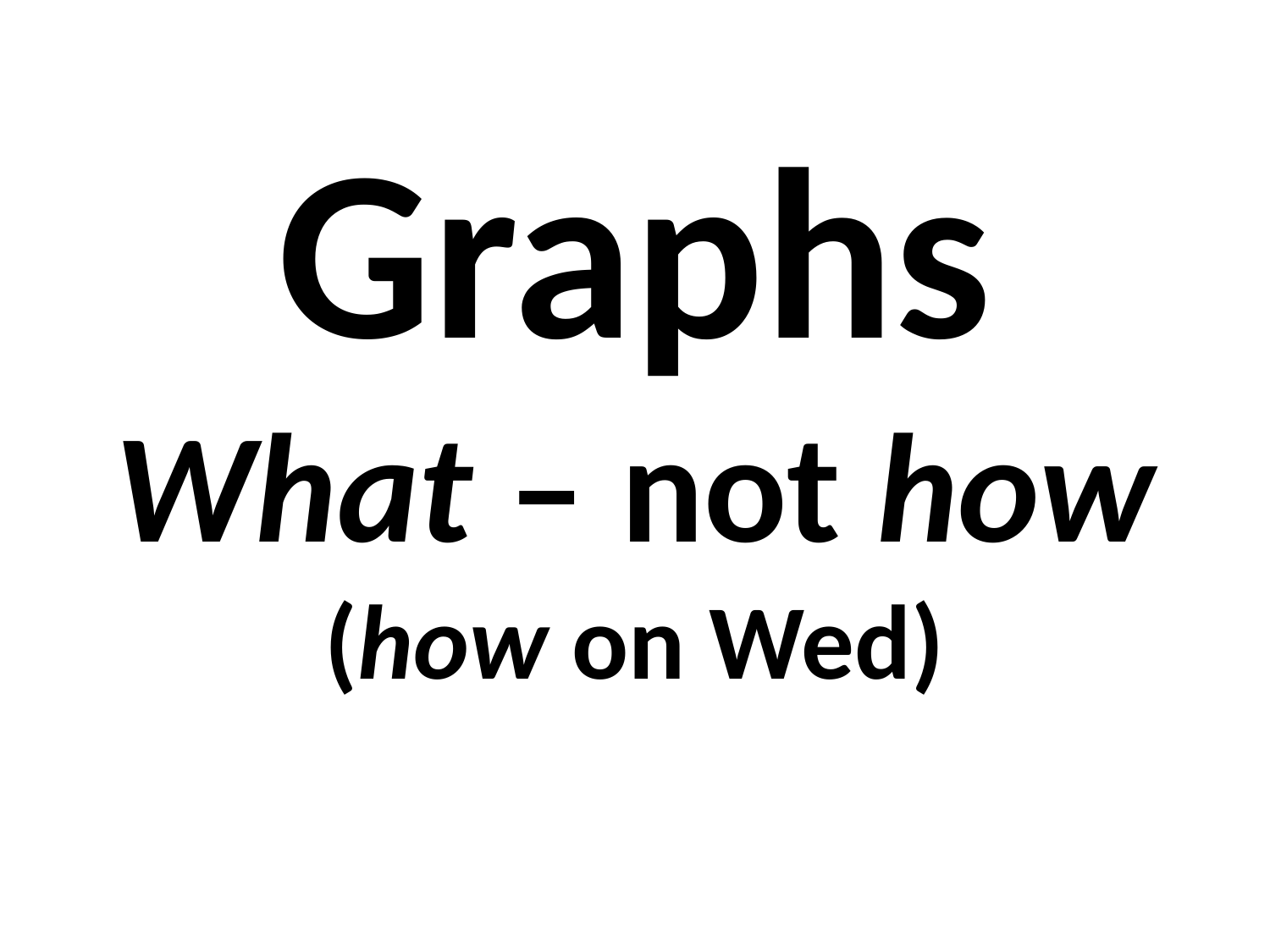

# Graphs What – not how (how on Wed)